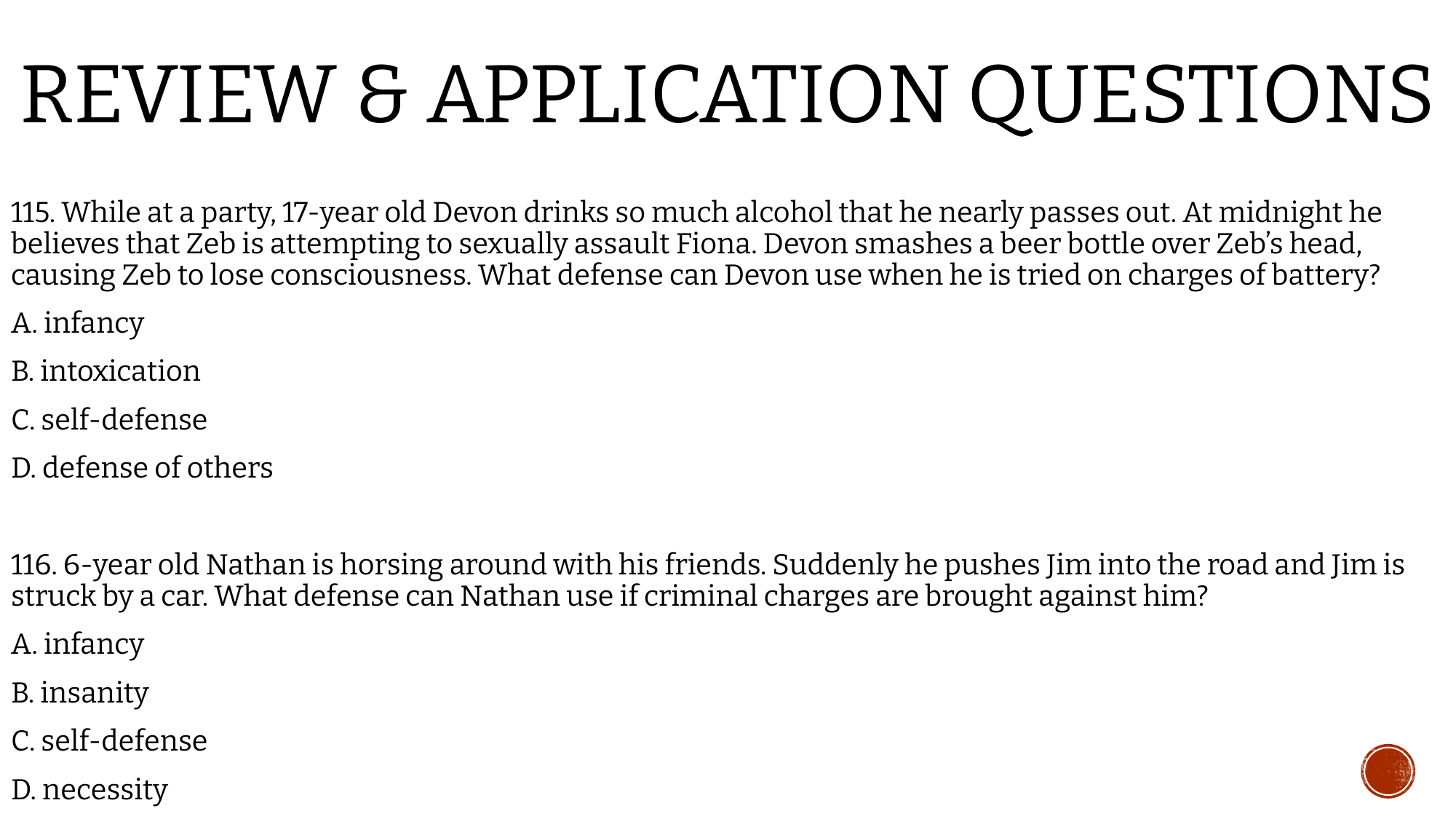

# Review & Application Questions
115. While at a party, 17-year old Devon drinks so much alcohol that he nearly passes out. At midnight he believes that Zeb is attempting to sexually assault Fiona. Devon smashes a beer bottle over Zeb’s head, causing Zeb to lose consciousness. What defense can Devon use when he is tried on charges of battery?
A. infancy
B. intoxication
C. self-defense
D. defense of others

116. 6-year old Nathan is horsing around with his friends. Suddenly he pushes Jim into the road and Jim is struck by a car. What defense can Nathan use if criminal charges are brought against him?
A. infancy
B. insanity
C. self-defense
D. necessity